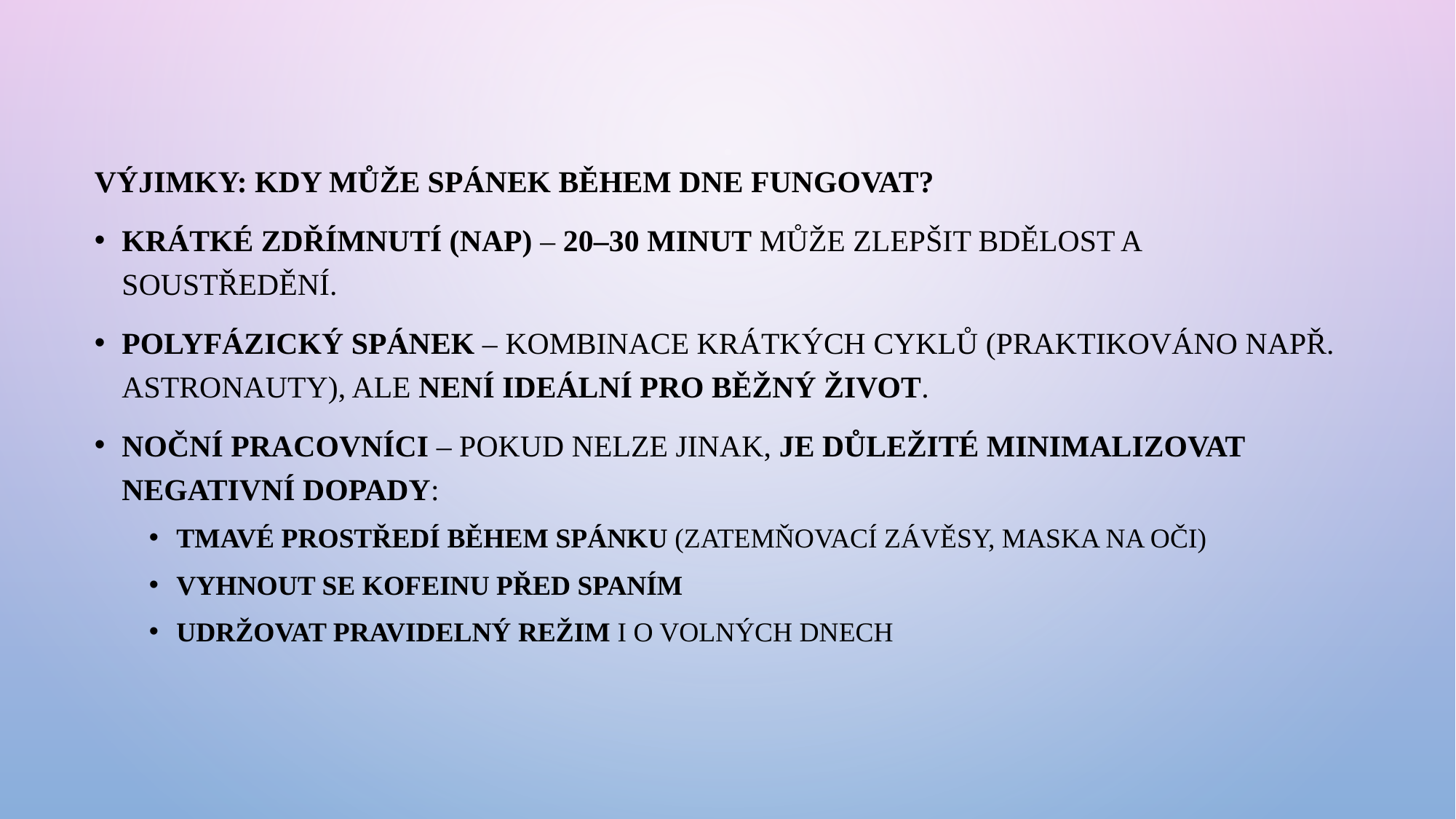

Výjimky: Kdy může spánek během dne fungovat?
Krátké zdřímnutí (nap) – 20–30 minut může zlepšit bdělost a soustředění.
Polyfázický spánek – kombinace krátkých cyklů (praktikováno např. astronauty), ale není ideální pro běžný život.
Noční pracovníci – pokud nelze jinak, je důležité minimalizovat negativní dopady:
Tmavé prostředí během spánku (zatemňovací závěsy, maska na oči)
Vyhnout se kofeinu před spaním
Udržovat pravidelný režim i o volných dnech